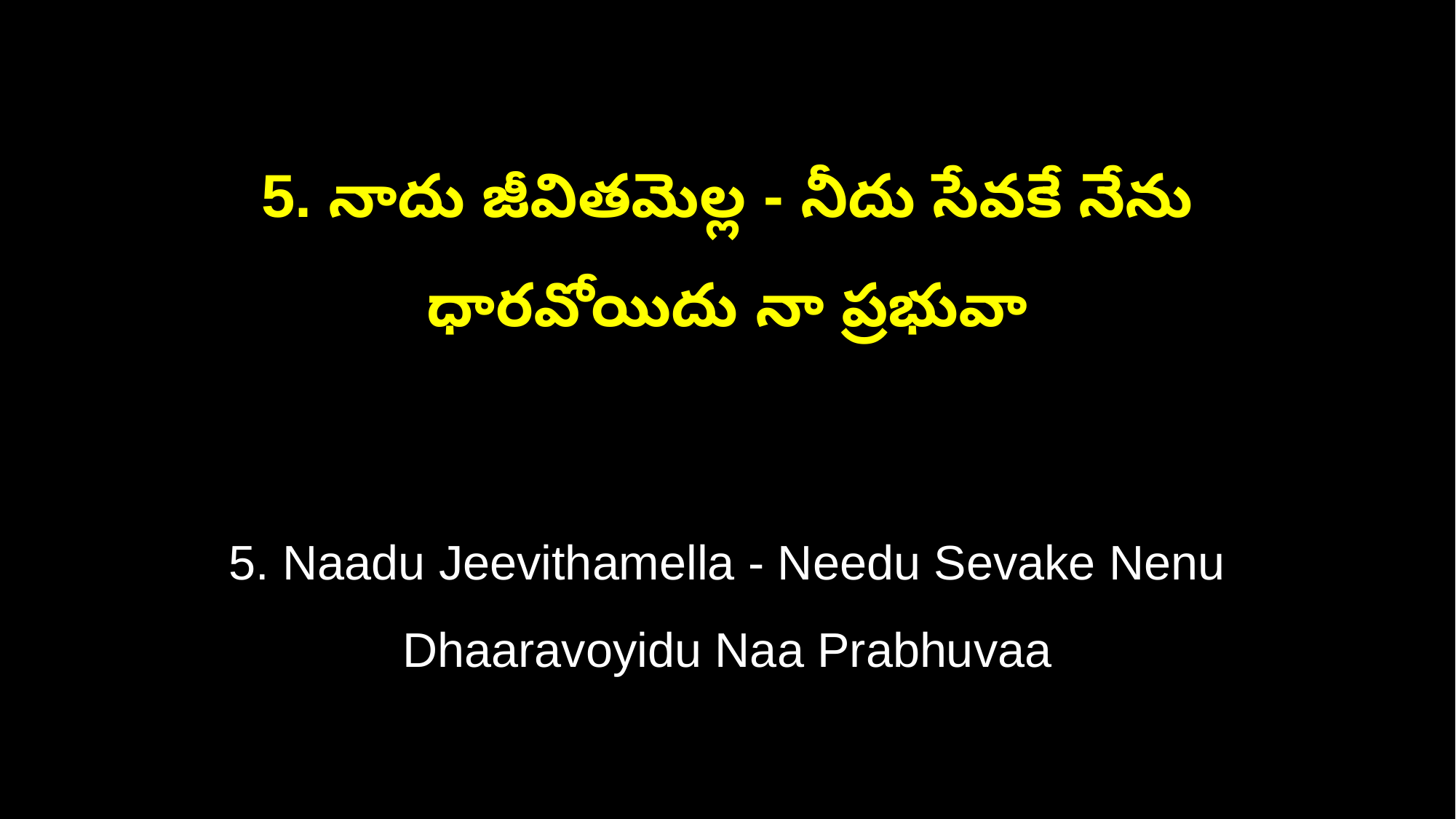

5. నాదు జీవితమెల్ల - నీదు సేవకే నేను
ధారవోయిదు నా ప్రభువా
5. Naadu Jeevithamella - Needu Sevake Nenu
Dhaaravoyidu Naa Prabhuvaa